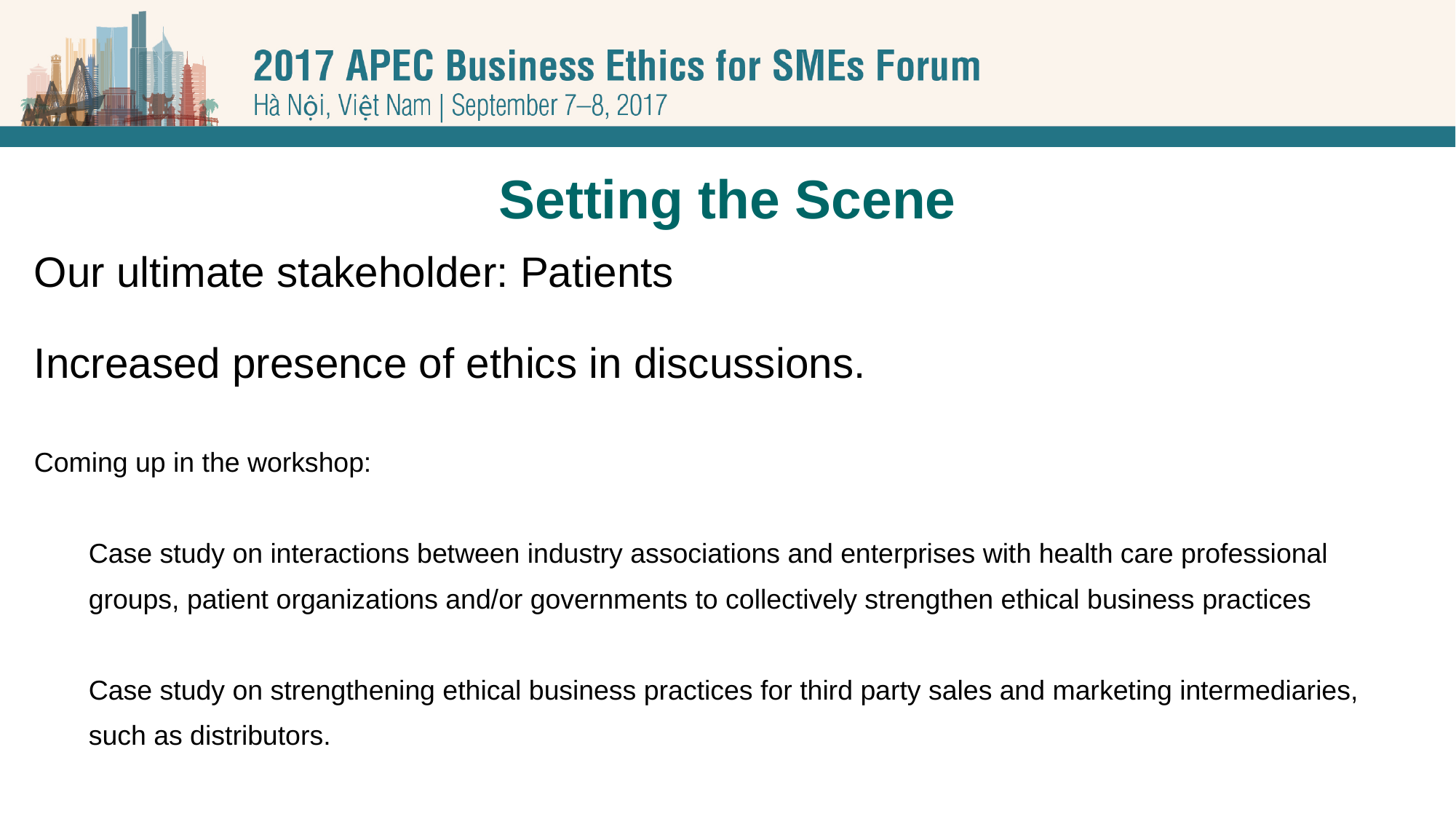

# Setting the Scene
Our ultimate stakeholder: Patients

Increased presence of ethics in discussions.

Coming up in the workshop:

Case study on interactions between industry associations and enterprises with health care professional groups, patient organizations and/or governments to collectively strengthen ethical business practices

Case study on strengthening ethical business practices for third party sales and marketing intermediaries, such as distributors.